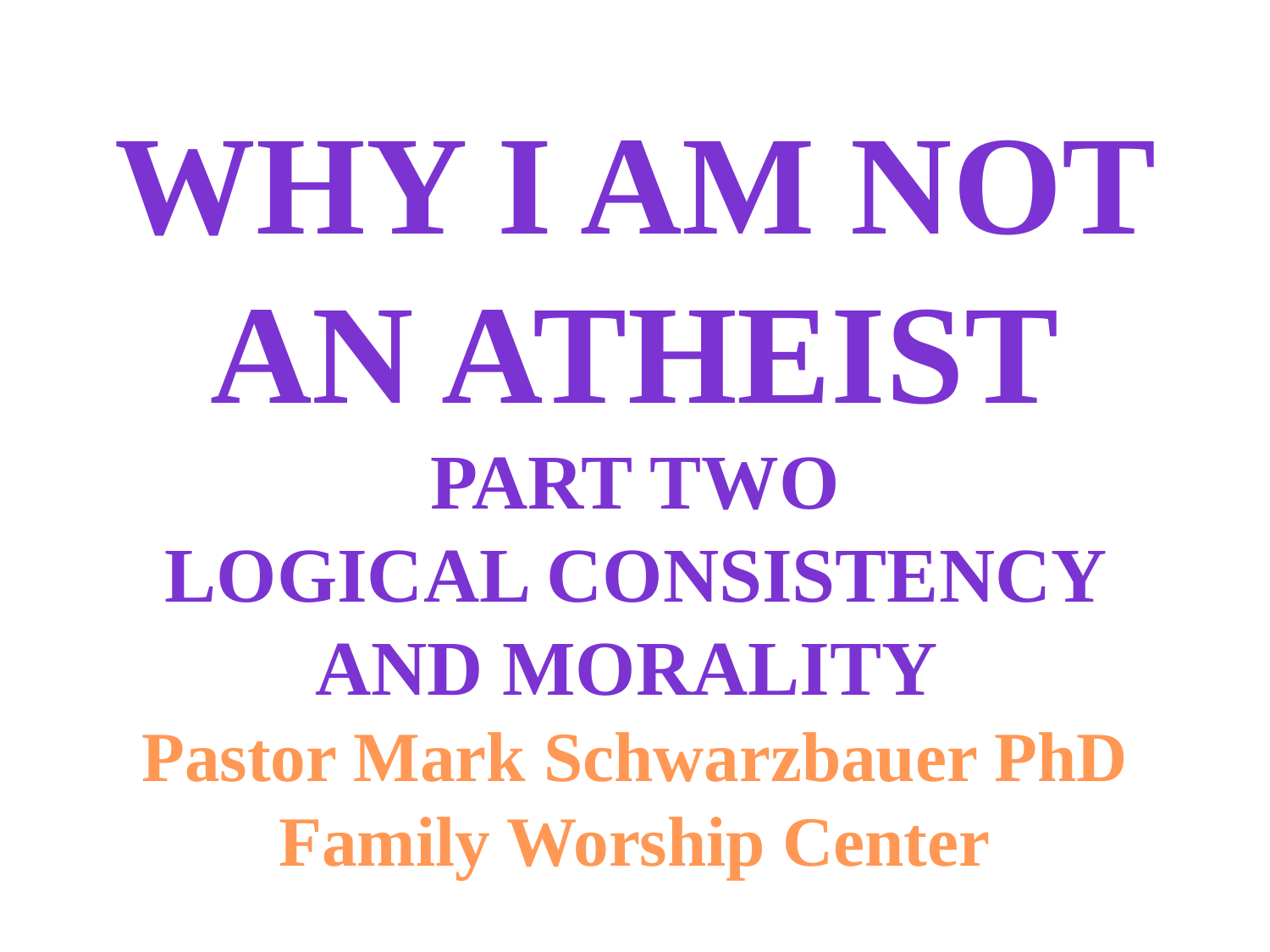

# Why I am not an atheist Part two Logical consistency and morality Pastor Mark Schwarzbauer PhD Family Worship Center